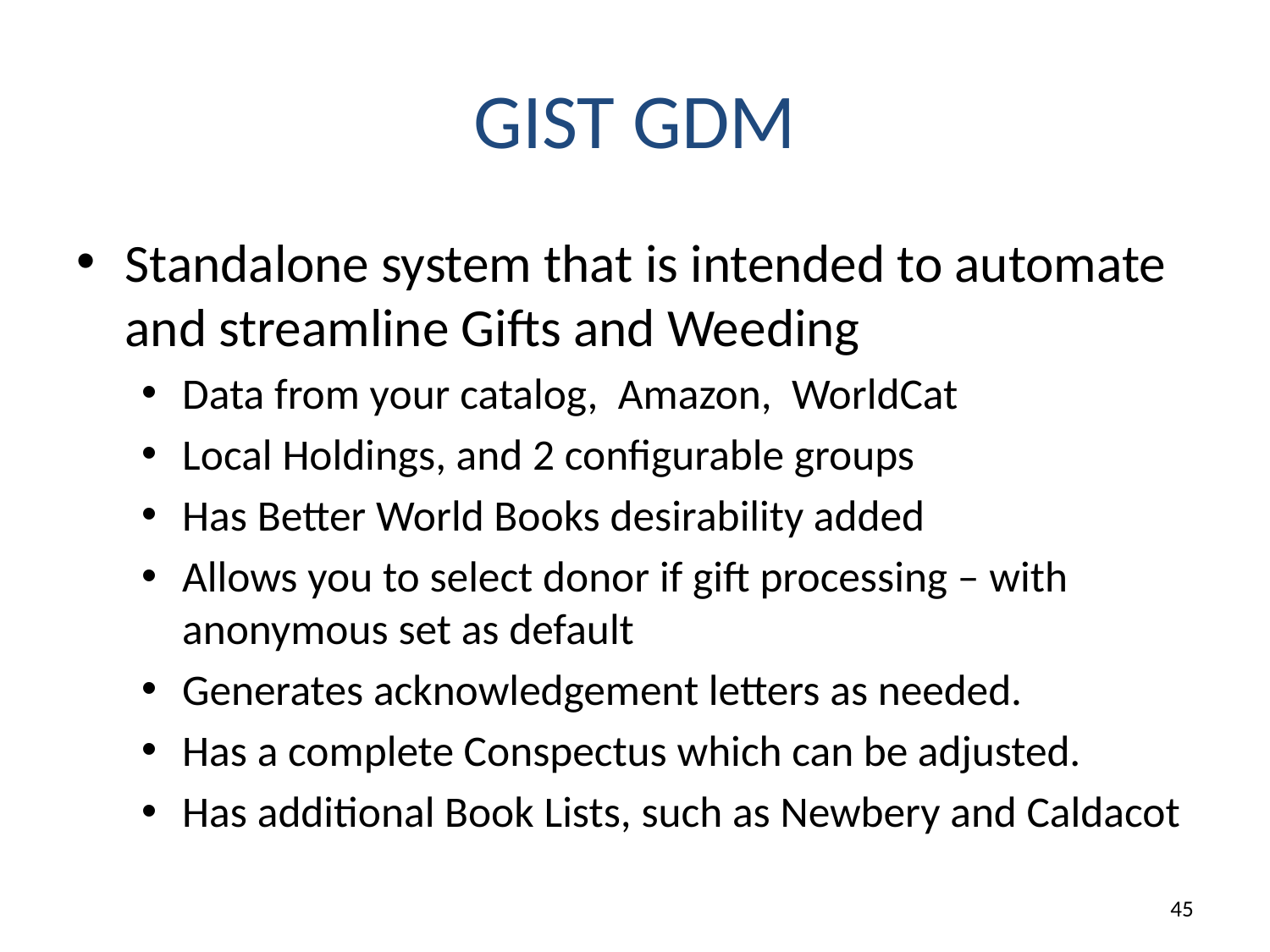

# GIST GDM
Standalone system that is intended to automate and streamline Gifts and Weeding
Data from your catalog,  Amazon,  WorldCat
Local Holdings, and 2 configurable groups
Has Better World Books desirability added
Allows you to select donor if gift processing – with anonymous set as default
Generates acknowledgement letters as needed.
Has a complete Conspectus which can be adjusted.
Has additional Book Lists, such as Newbery and Caldacot

45